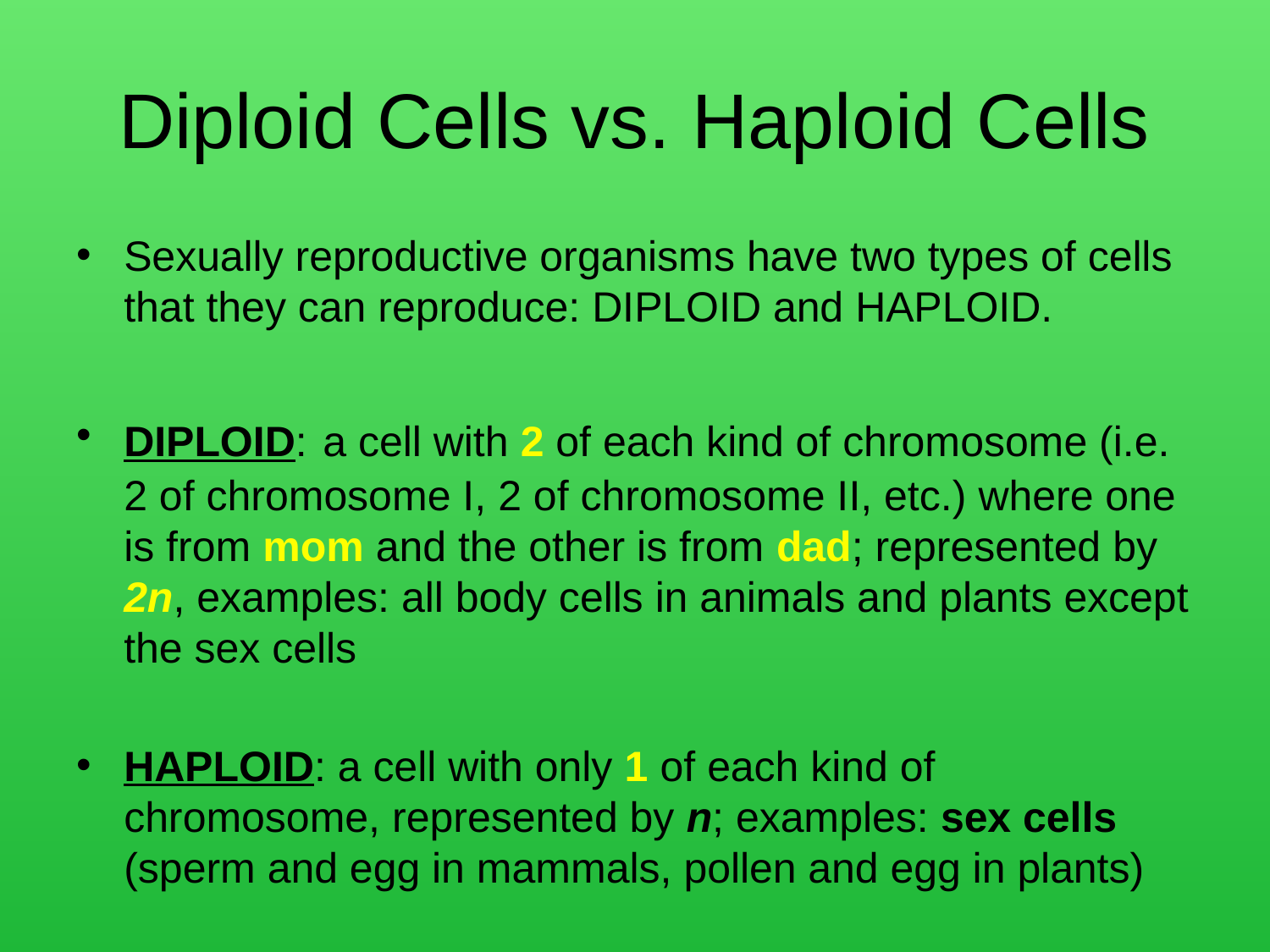

# Diploid Cells vs. Haploid Cells
Sexually reproductive organisms have two types of cells that they can reproduce: DIPLOID and HAPLOID.

DIPLOID: a cell with 2 of each kind of chromosome (i.e. 2 of chromosome I, 2 of chromosome II, etc.) where one is from mom and the other is from dad; represented by 2n, examples: all body cells in animals and plants except the sex cells

HAPLOID: a cell with only 1 of each kind of chromosome, represented by n; examples: sex cells (sperm and egg in mammals, pollen and egg in plants)